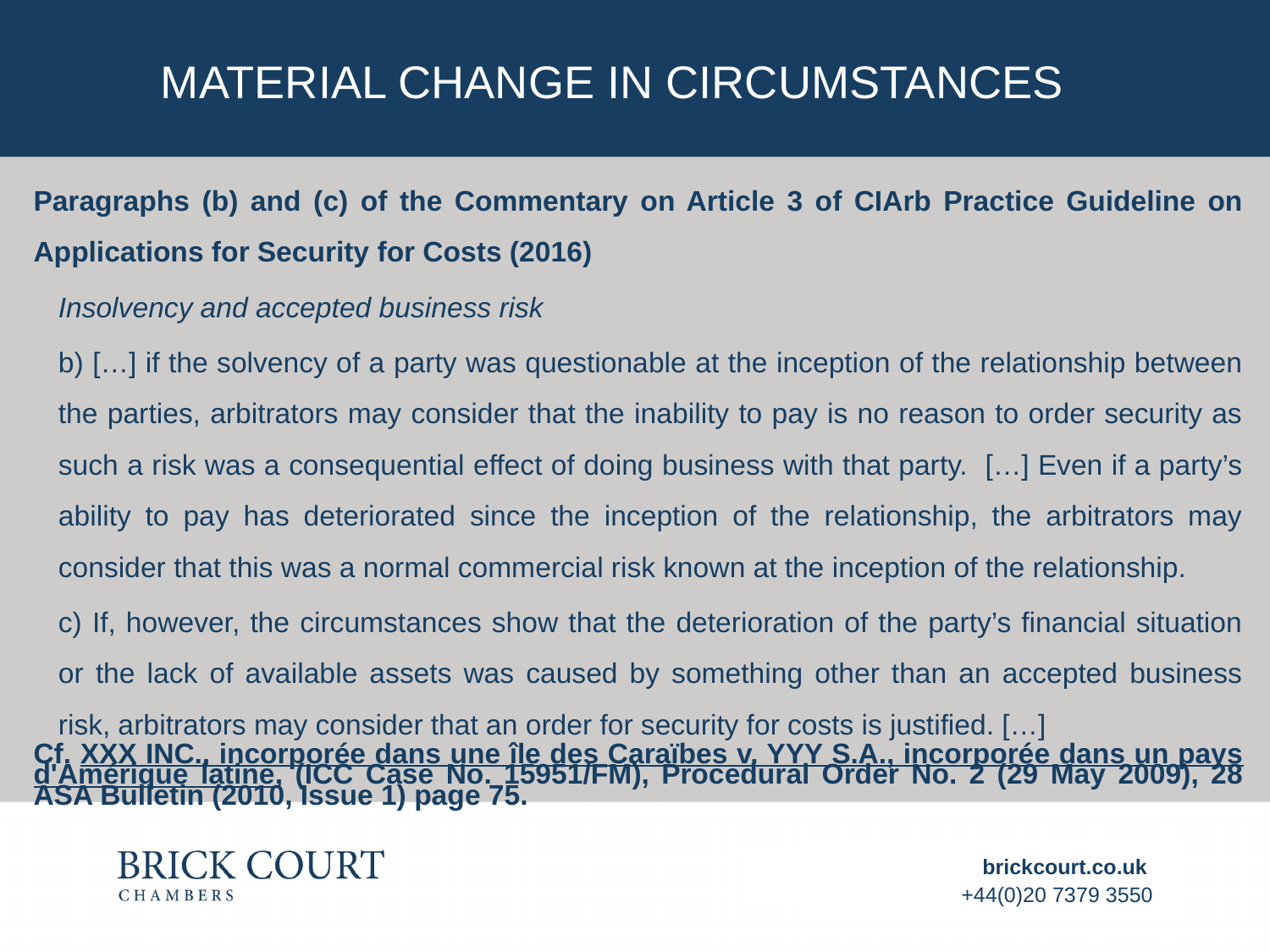

# Material change in circumstances
Paragraphs (b) and (c) of the Commentary on Article 3 of CIArb Practice Guideline on Applications for Security for Costs (2016)
Insolvency and accepted business risk
b) […] if the solvency of a party was questionable at the inception of the relationship between the parties, arbitrators may consider that the inability to pay is no reason to order security as such a risk was a consequential effect of doing business with that party.  […] Even if a party’s ability to pay has deteriorated since the inception of the relationship, the arbitrators may consider that this was a normal commercial risk known at the inception of the relationship.
c) If, however, the circumstances show that the deterioration of the party’s financial situation or the lack of available assets was caused by something other than an accepted business risk, arbitrators may consider that an order for security for costs is justified. […]
Cf. XXX INC., incorporée dans une île des Caraïbes v. YYY S.A., incorporée dans un pays d'Amérique latine, (ICC Case No. 15951/FM), Procedural Order No. 2 (29 May 2009), 28 ASA Bulletin (2010, Issue 1) page 75.

brickcourt.co.uk
+44(0)20 7379 3550